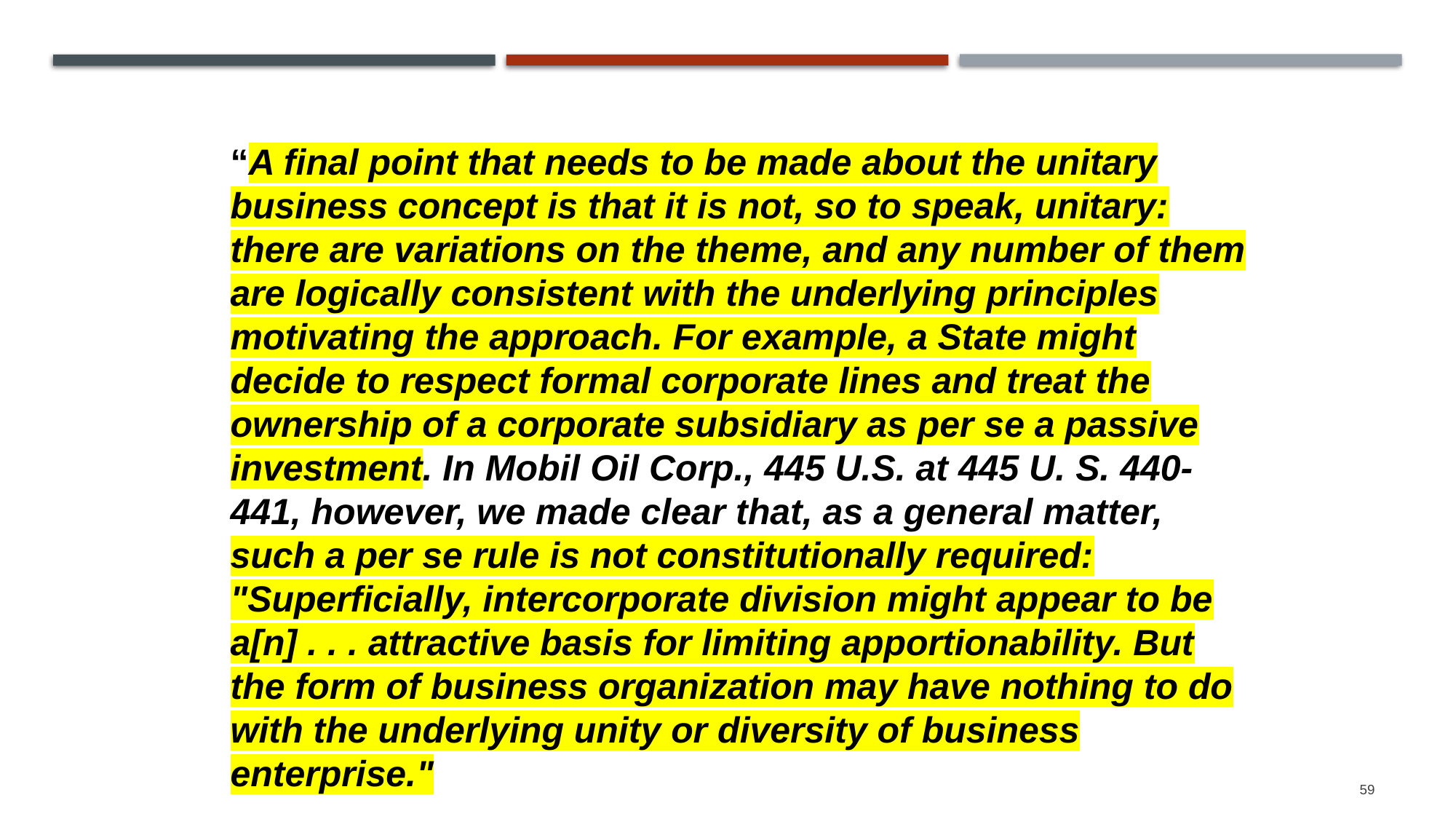

“A final point that needs to be made about the unitary business concept is that it is not, so to speak, unitary: there are variations on the theme, and any number of them are logically consistent with the underlying principles motivating the approach. For example, a State might decide to respect formal corporate lines and treat the ownership of a corporate subsidiary as per se a passive investment. In Mobil Oil Corp., 445 U.S. at 445 U. S. 440-441, however, we made clear that, as a general matter, such a per se rule is not constitutionally required: "Superficially, intercorporate division might appear to be a[n] . . . attractive basis for limiting apportionability. But the form of business organization may have nothing to do with the underlying unity or diversity of business enterprise."
59